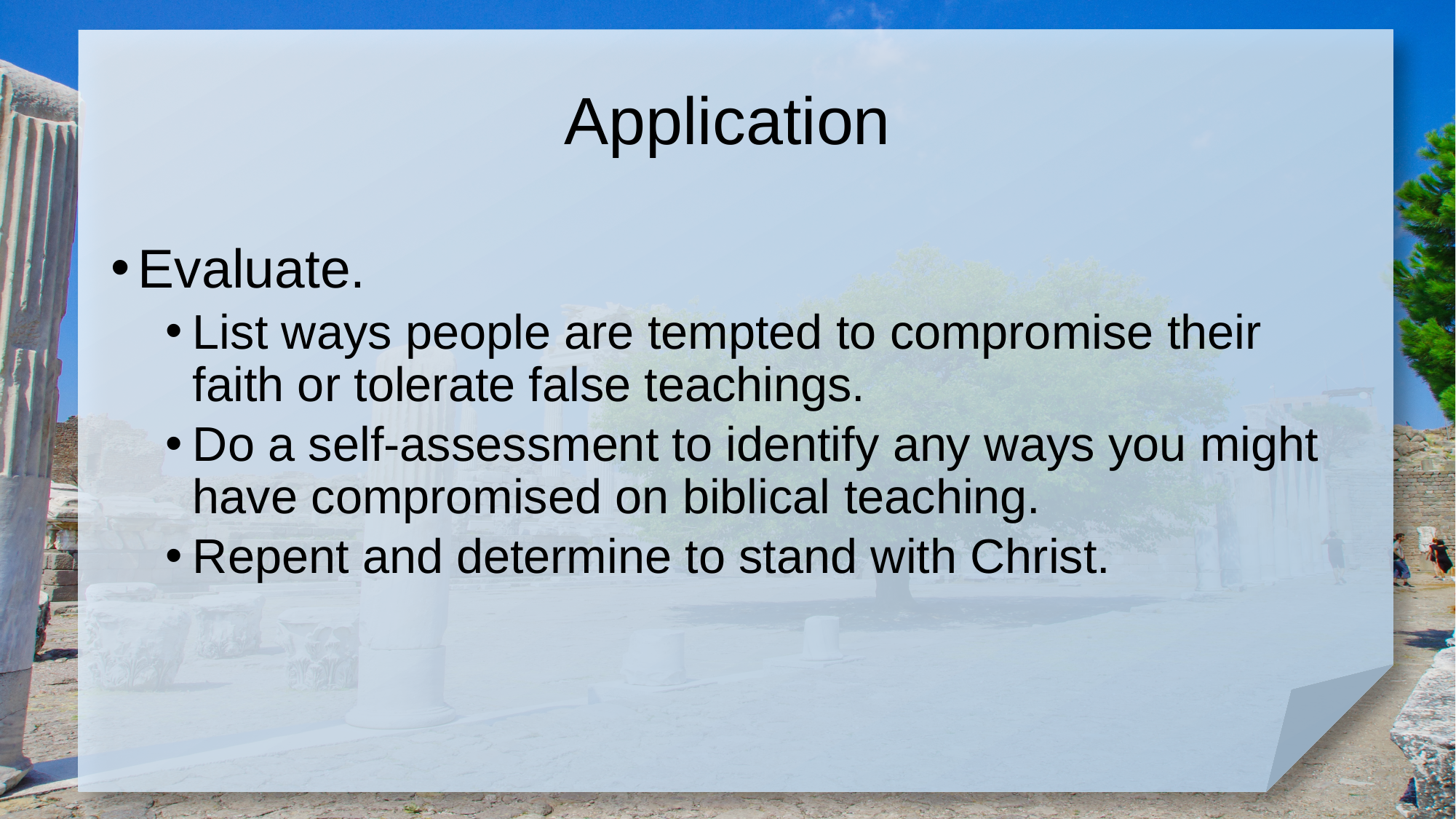

# Application
Evaluate.
List ways people are tempted to compromise their faith or tolerate false teachings.
Do a self-assessment to identify any ways you might have compromised on biblical teaching.
Repent and determine to stand with Christ.